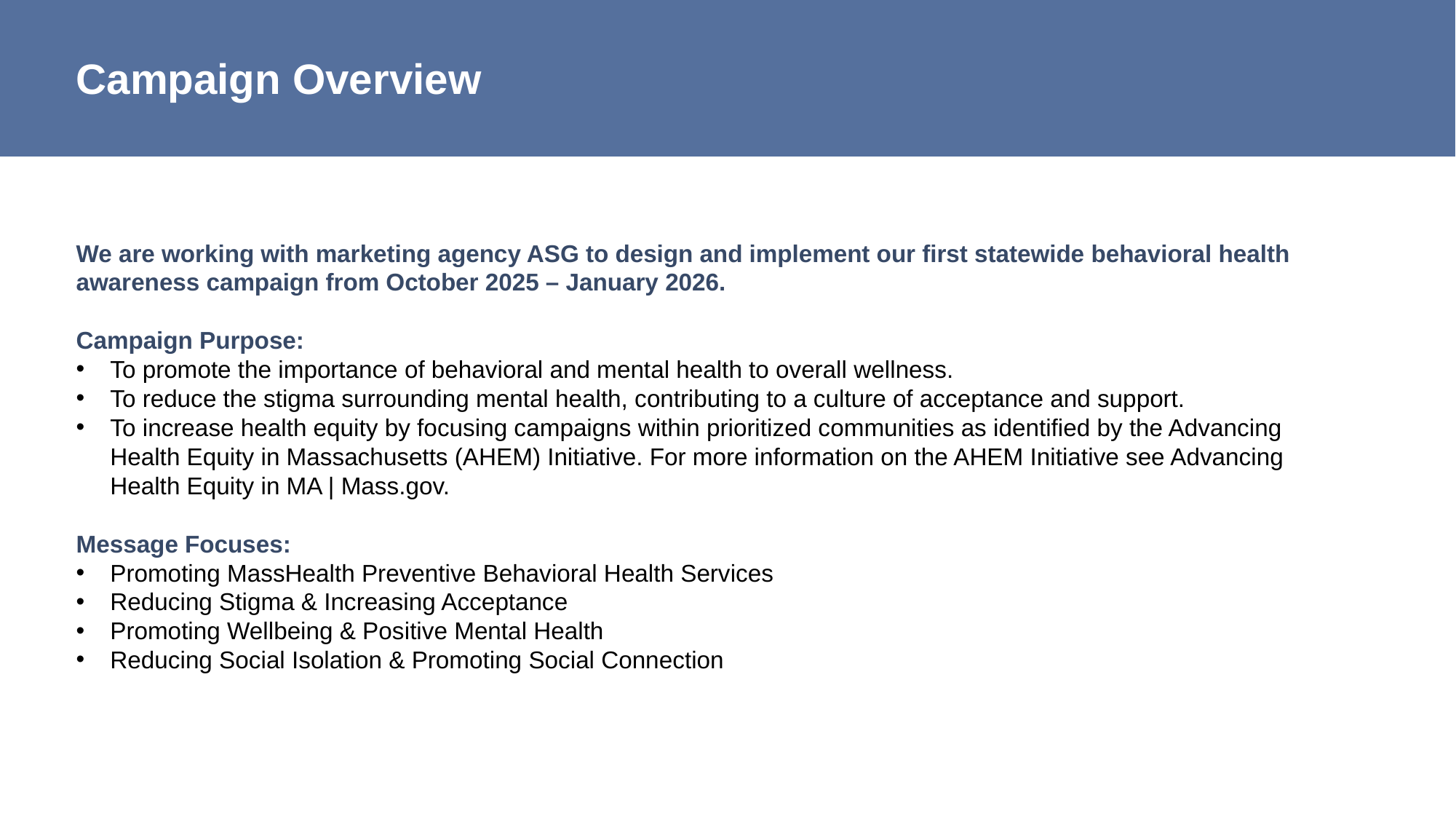

# Campaign Overview
We are working with marketing agency ASG to design and implement our first statewide behavioral health awareness campaign from October 2025 – January 2026.

Campaign Purpose:
To promote the importance of behavioral and mental health to overall wellness.
To reduce the stigma surrounding mental health, contributing to a culture of acceptance and support.
To increase health equity by focusing campaigns within prioritized communities as identified by the Advancing Health Equity in Massachusetts (AHEM) Initiative. For more information on the AHEM Initiative see Advancing Health Equity in MA | Mass.gov.
Message Focuses:
Promoting MassHealth Preventive Behavioral Health Services
Reducing Stigma & Increasing Acceptance
Promoting Wellbeing & Positive Mental Health
Reducing Social Isolation & Promoting Social Connection